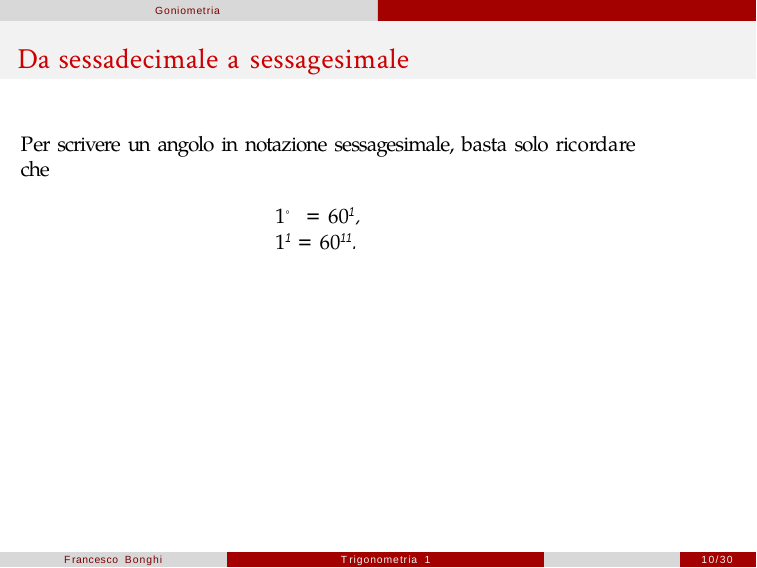

Goniometria

# Da sessadecimale a sessagesimale
Per scrivere un angolo in notazione sessagesimale, basta solo ricordare che

1◦  = 601,	11  = 6011.

Francesco  Bonghi
Trigonometria  1
10/30